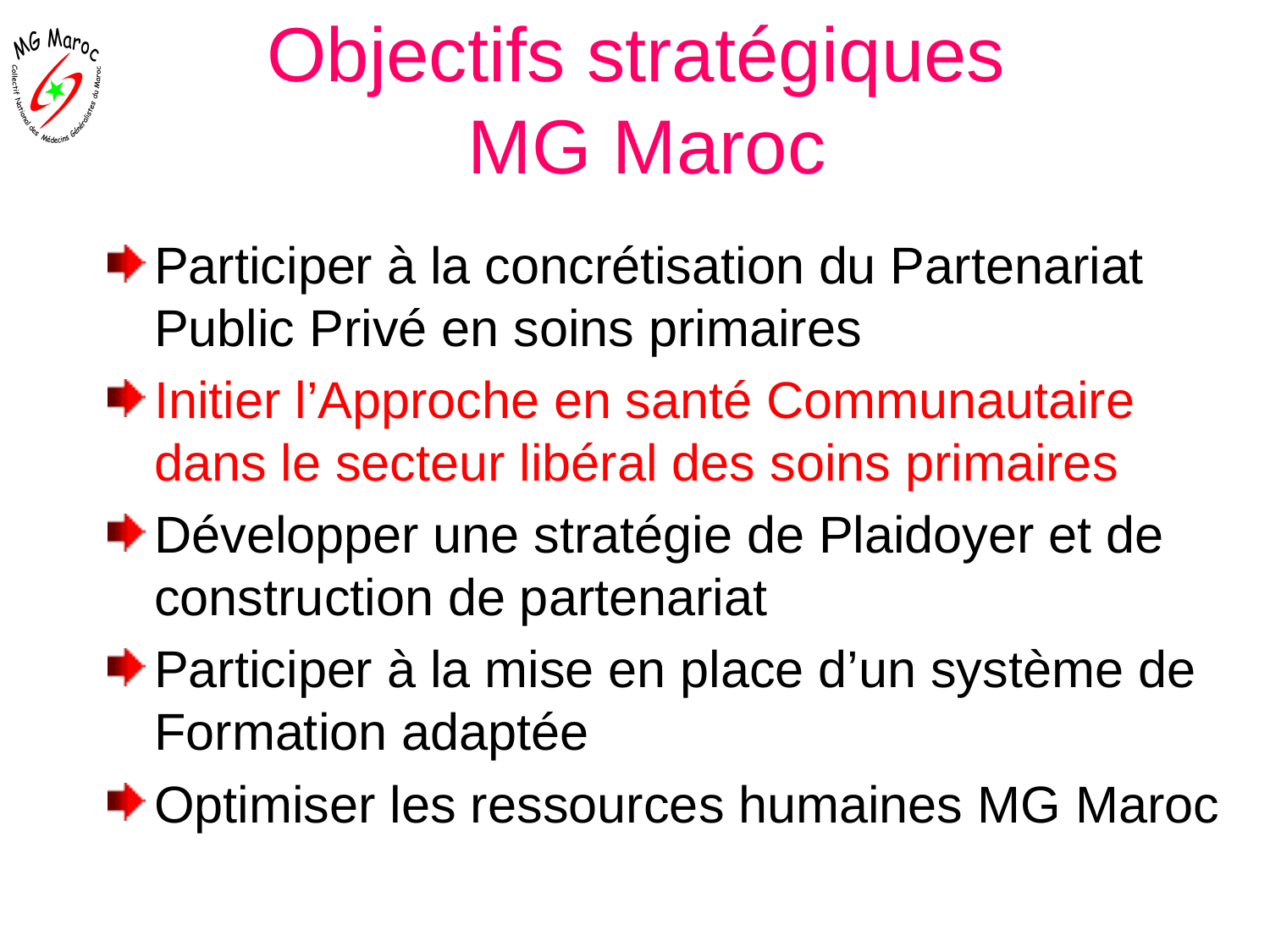

# Objectifs stratégiques MG Maroc
Participer à la concrétisation du Partenariat Public Privé en soins primaires
Initier l’Approche en santé Communautaire dans le secteur libéral des soins primaires
Développer une stratégie de Plaidoyer et de construction de partenariat
Participer à la mise en place d’un système de Formation adaptée
Optimiser les ressources humaines MG Maroc